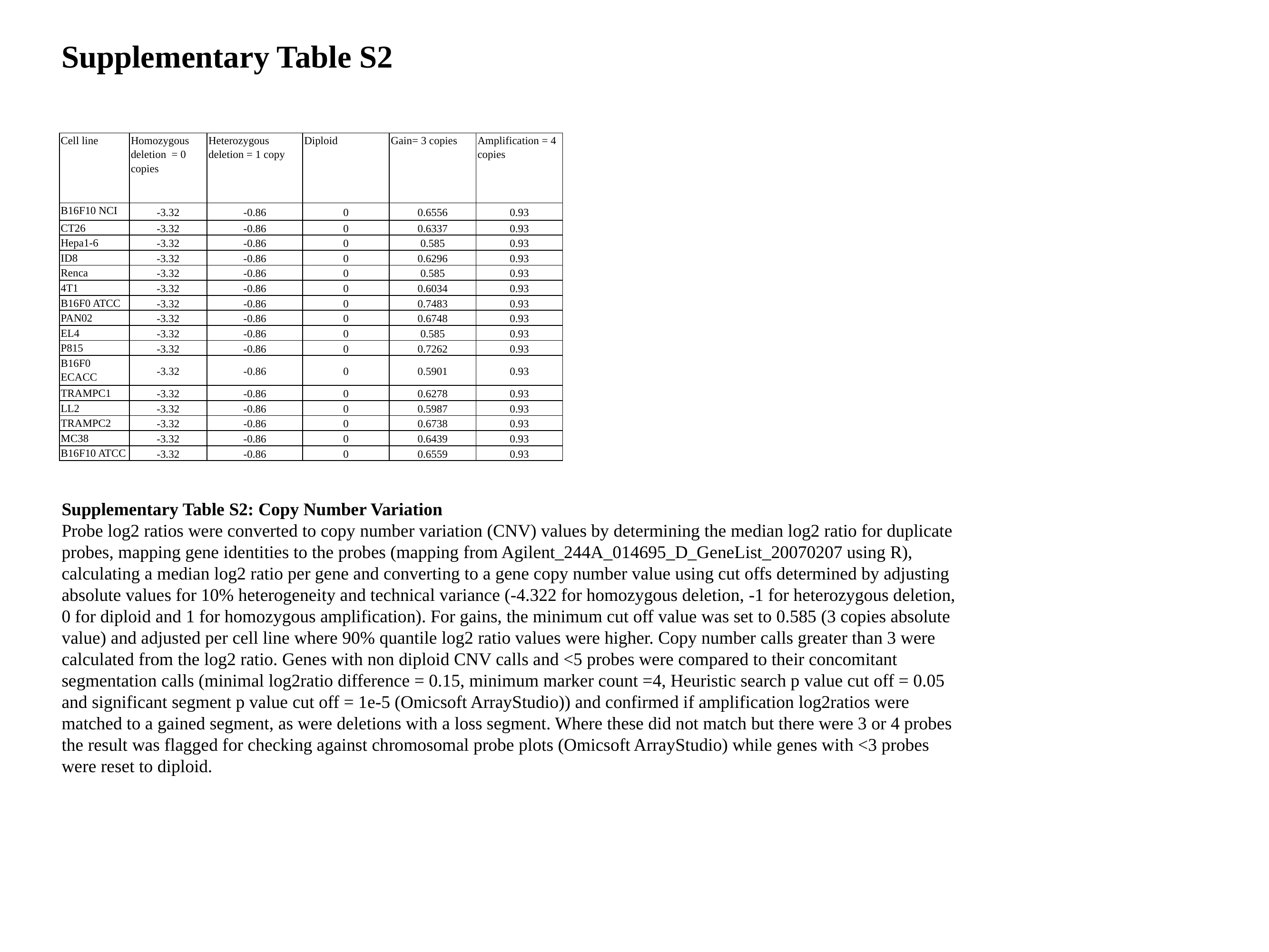

Supplementary Table S2
| Cell line | Homozygous deletion = 0 copies | Heterozygous deletion = 1 copy | Diploid | Gain= 3 copies | Amplification = 4 copies |
| --- | --- | --- | --- | --- | --- |
| B16F10 NCI | -3.32 | -0.86 | 0 | 0.6556 | 0.93 |
| CT26 | -3.32 | -0.86 | 0 | 0.6337 | 0.93 |
| Hepa1-6 | -3.32 | -0.86 | 0 | 0.585 | 0.93 |
| ID8 | -3.32 | -0.86 | 0 | 0.6296 | 0.93 |
| Renca | -3.32 | -0.86 | 0 | 0.585 | 0.93 |
| 4T1 | -3.32 | -0.86 | 0 | 0.6034 | 0.93 |
| B16F0 ATCC | -3.32 | -0.86 | 0 | 0.7483 | 0.93 |
| PAN02 | -3.32 | -0.86 | 0 | 0.6748 | 0.93 |
| EL4 | -3.32 | -0.86 | 0 | 0.585 | 0.93 |
| P815 | -3.32 | -0.86 | 0 | 0.7262 | 0.93 |
| B16F0 ECACC | -3.32 | -0.86 | 0 | 0.5901 | 0.93 |
| TRAMPC1 | -3.32 | -0.86 | 0 | 0.6278 | 0.93 |
| LL2 | -3.32 | -0.86 | 0 | 0.5987 | 0.93 |
| TRAMPC2 | -3.32 | -0.86 | 0 | 0.6738 | 0.93 |
| MC38 | -3.32 | -0.86 | 0 | 0.6439 | 0.93 |
| B16F10 ATCC | -3.32 | -0.86 | 0 | 0.6559 | 0.93 |
Supplementary Table S2: Copy Number Variation
Probe log2 ratios were converted to copy number variation (CNV) values by determining the median log2 ratio for duplicate probes, mapping gene identities to the probes (mapping from Agilent_244A_014695_D_GeneList_20070207 using R), calculating a median log2 ratio per gene and converting to a gene copy number value using cut offs determined by adjusting absolute values for 10% heterogeneity and technical variance (-4.322 for homozygous deletion, -1 for heterozygous deletion, 0 for diploid and 1 for homozygous amplification). For gains, the minimum cut off value was set to 0.585 (3 copies absolute value) and adjusted per cell line where 90% quantile log2 ratio values were higher. Copy number calls greater than 3 were calculated from the log2 ratio. Genes with non diploid CNV calls and <5 probes were compared to their concomitant segmentation calls (minimal log2ratio difference = 0.15, minimum marker count =4, Heuristic search p value cut off = 0.05 and significant segment p value cut off = 1e-5 (Omicsoft ArrayStudio)) and confirmed if amplification log2ratios were matched to a gained segment, as were deletions with a loss segment. Where these did not match but there were 3 or 4 probes the result was flagged for checking against chromosomal probe plots (Omicsoft ArrayStudio) while genes with <3 probes were reset to diploid.